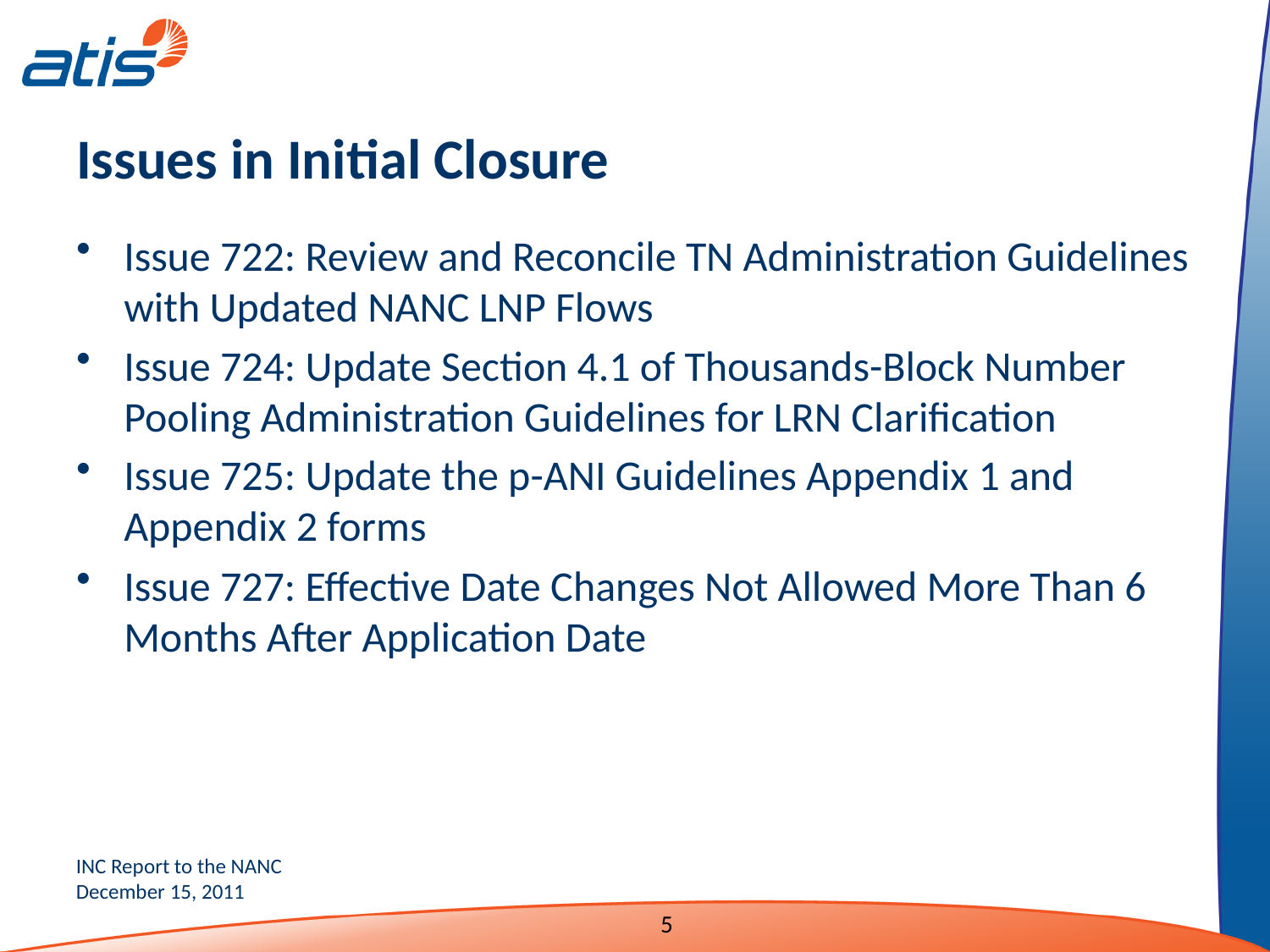

# Issues in Initial Closure
Issue 722: Review and Reconcile TN Administration Guidelines with Updated NANC LNP Flows
Issue 724: Update Section 4.1 of Thousands-Block Number Pooling Administration Guidelines for LRN Clarification
Issue 725: Update the p-ANI Guidelines Appendix 1 and Appendix 2 forms
Issue 727: Effective Date Changes Not Allowed More Than 6 Months After Application Date

5